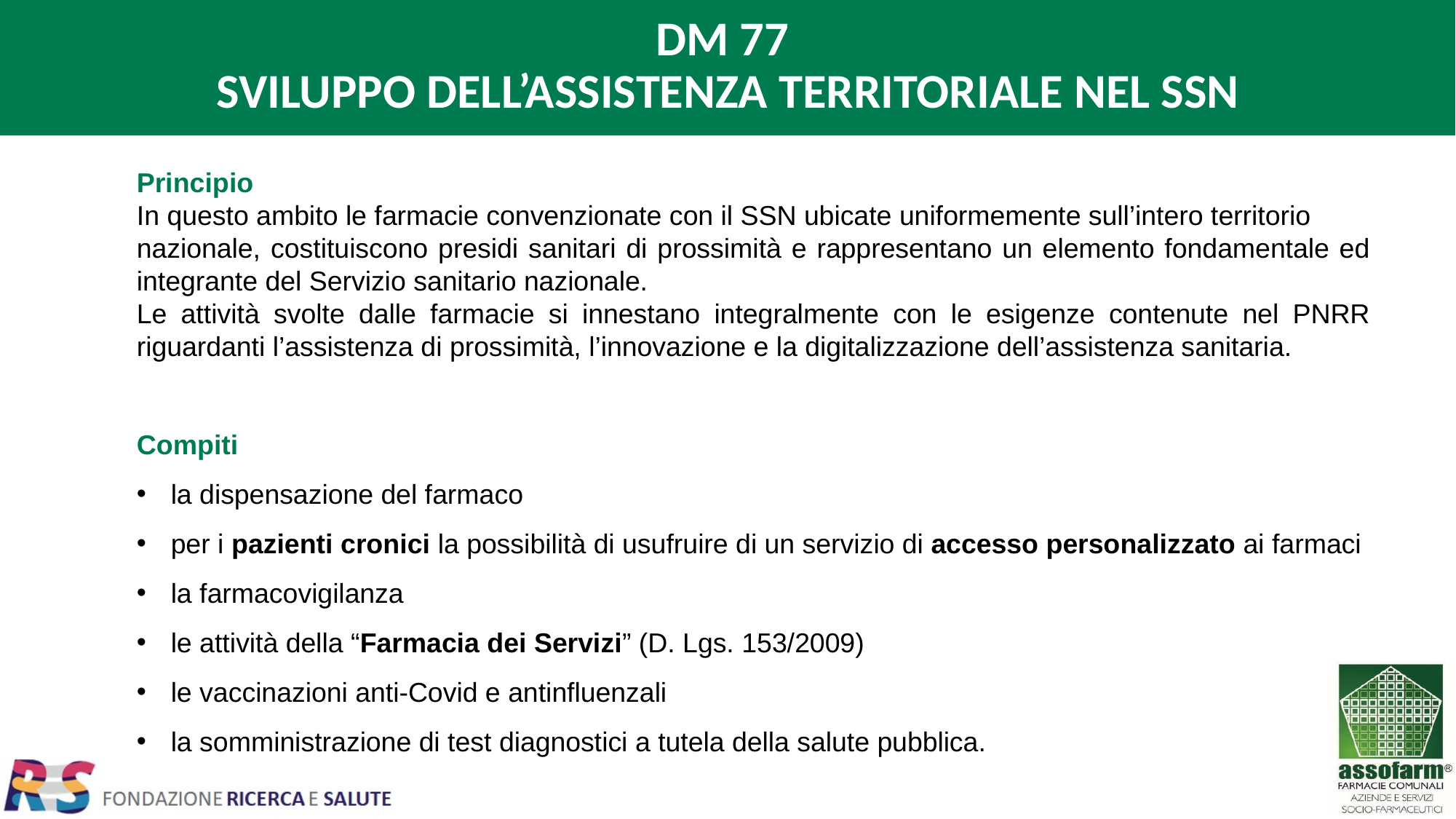

# DM 77 SVILUPPO DELL’ASSISTENZA TERRITORIALE NEL SSN
Principio
In questo ambito le farmacie convenzionate con il SSN ubicate uniformemente sull’intero territorio
nazionale, costituiscono presidi sanitari di prossimità e rappresentano un elemento fondamentale ed integrante del Servizio sanitario nazionale.
Le attività svolte dalle farmacie si innestano integralmente con le esigenze contenute nel PNRR riguardanti l’assistenza di prossimità, l’innovazione e la digitalizzazione dell’assistenza sanitaria.

Compiti
la dispensazione del farmaco
per i pazienti cronici la possibilità di usufruire di un servizio di accesso personalizzato ai farmaci
la farmacovigilanza
le attività della “Farmacia dei Servizi” (D. Lgs. 153/2009)
le vaccinazioni anti-Covid e antinfluenzali
la somministrazione di test diagnostici a tutela della salute pubblica.